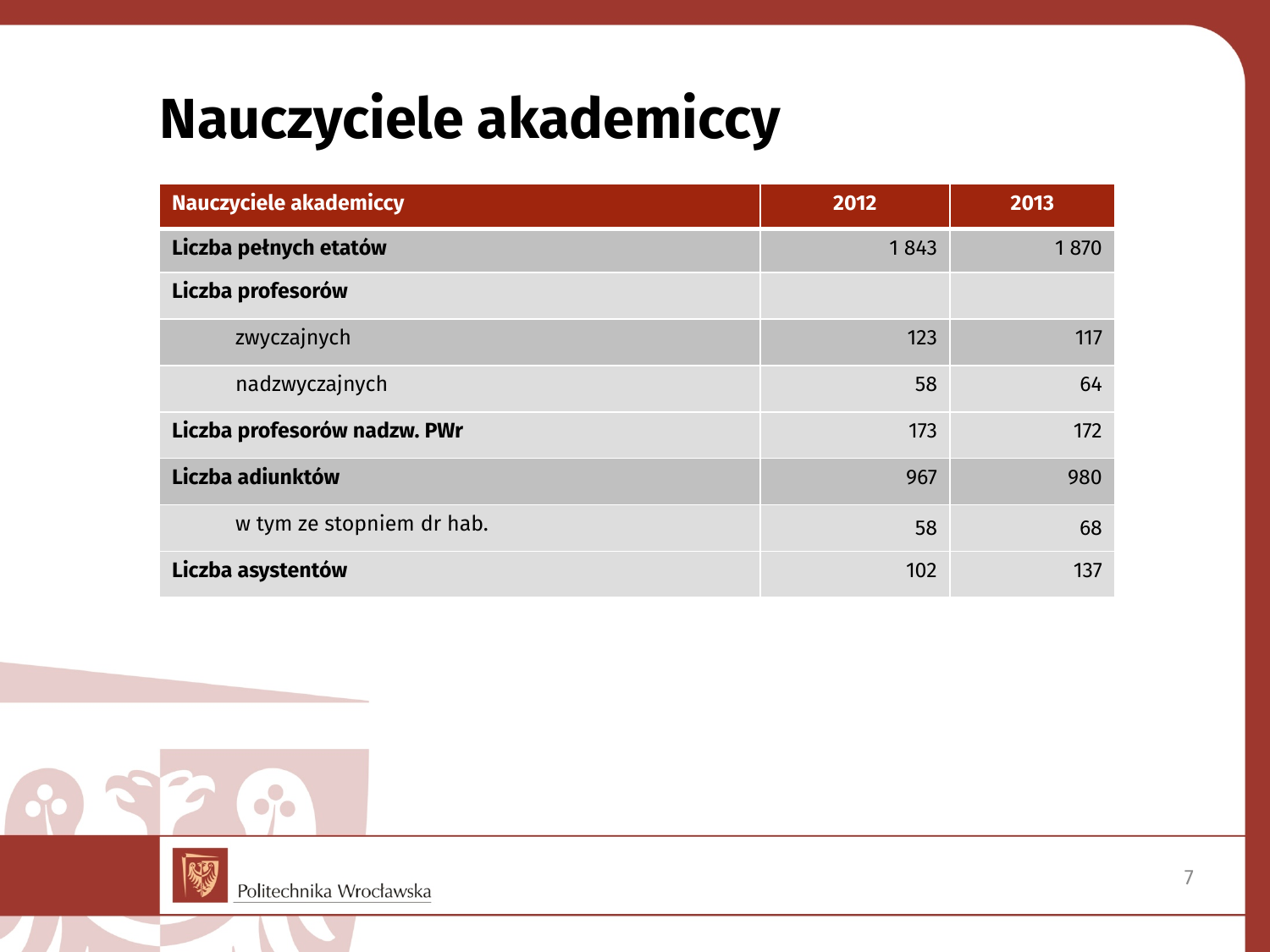

Nauczyciele akademiccy
| Nauczyciele akademiccy | 2012 | 2013 |
| --- | --- | --- |
| Liczba pełnych etatów | 1 843 | 1 870 |
| Liczba profesorów |  |  |
| zwyczajnych | 123 | 117 |
| nadzwyczajnych | 58 | 64 |
| Liczba profesorów nadzw. PWr | 173 | 172 |
| Liczba adiunktów | 967 | 980 |
| w tym ze stopniem dr hab. | 58 | 68 |
| Liczba asystentów | 102 | 137 |
7